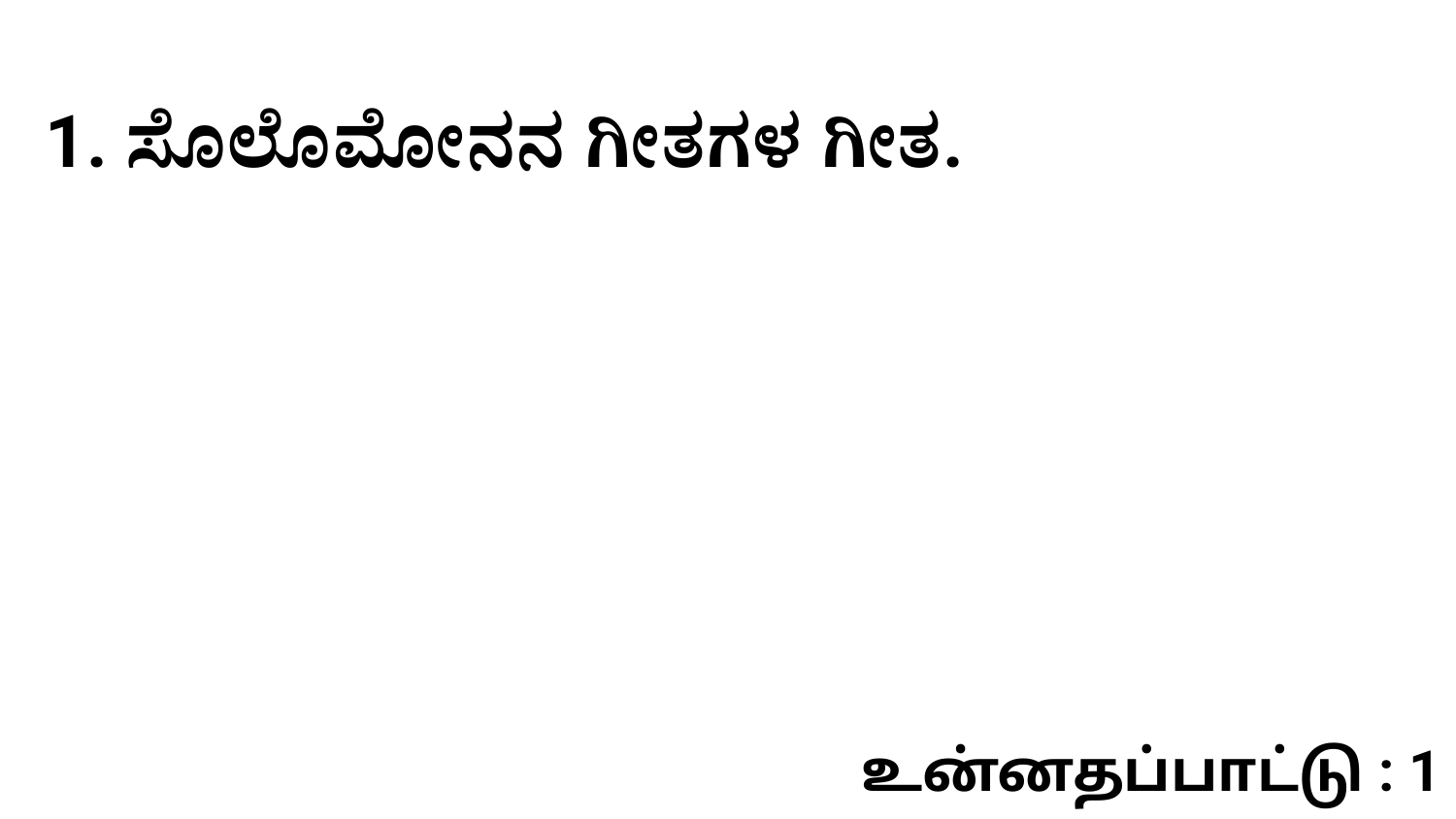

1. ಸೊಲೊಮೋನನ ಗೀತಗಳ ಗೀತ.
உன்னதப்பாட்டு : 1